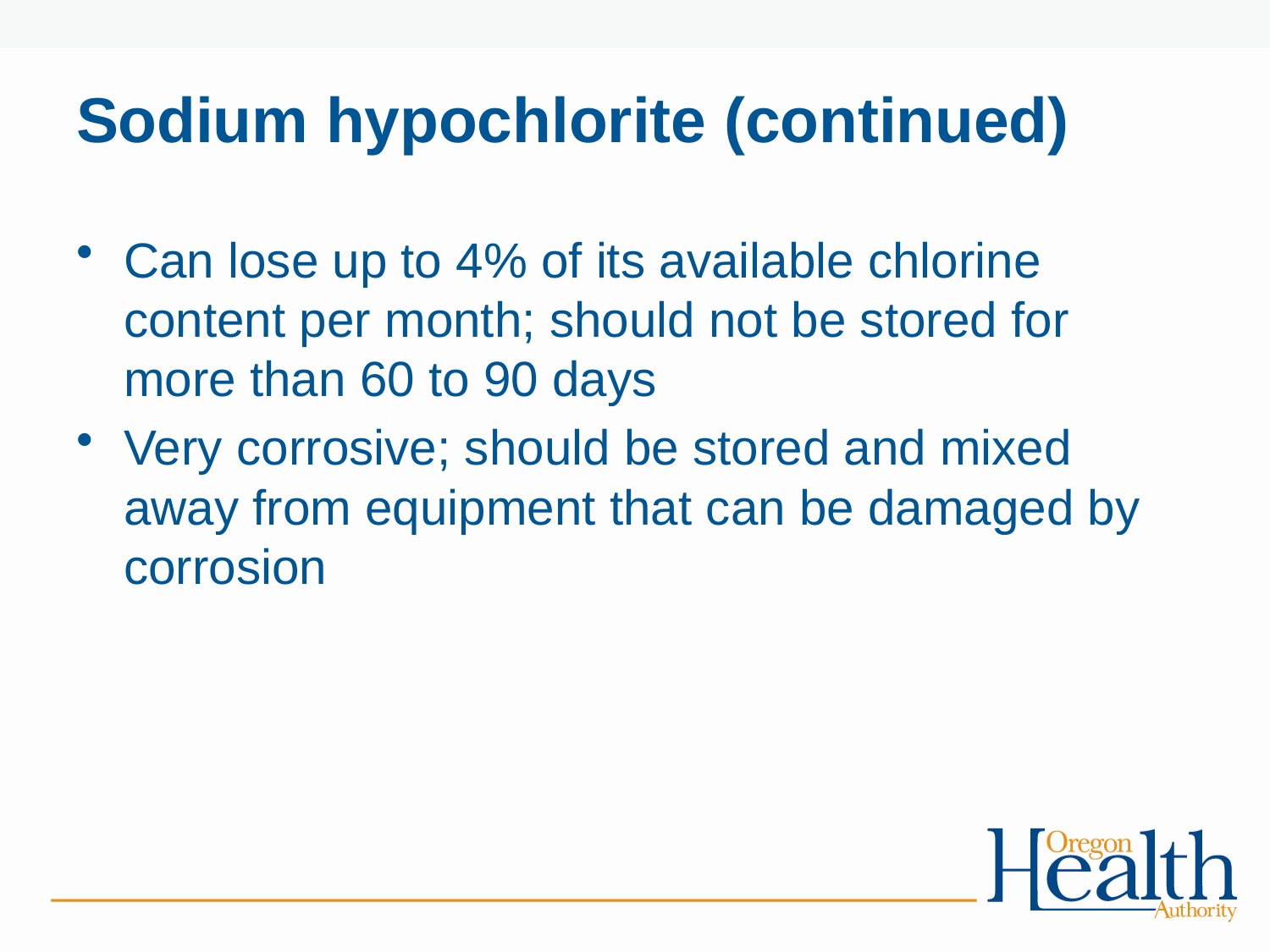

# Sodium hypochlorite (continued)
Can lose up to 4% of its available chlorine content per month; should not be stored for more than 60 to 90 days
Very corrosive; should be stored and mixed away from equipment that can be damaged by corrosion